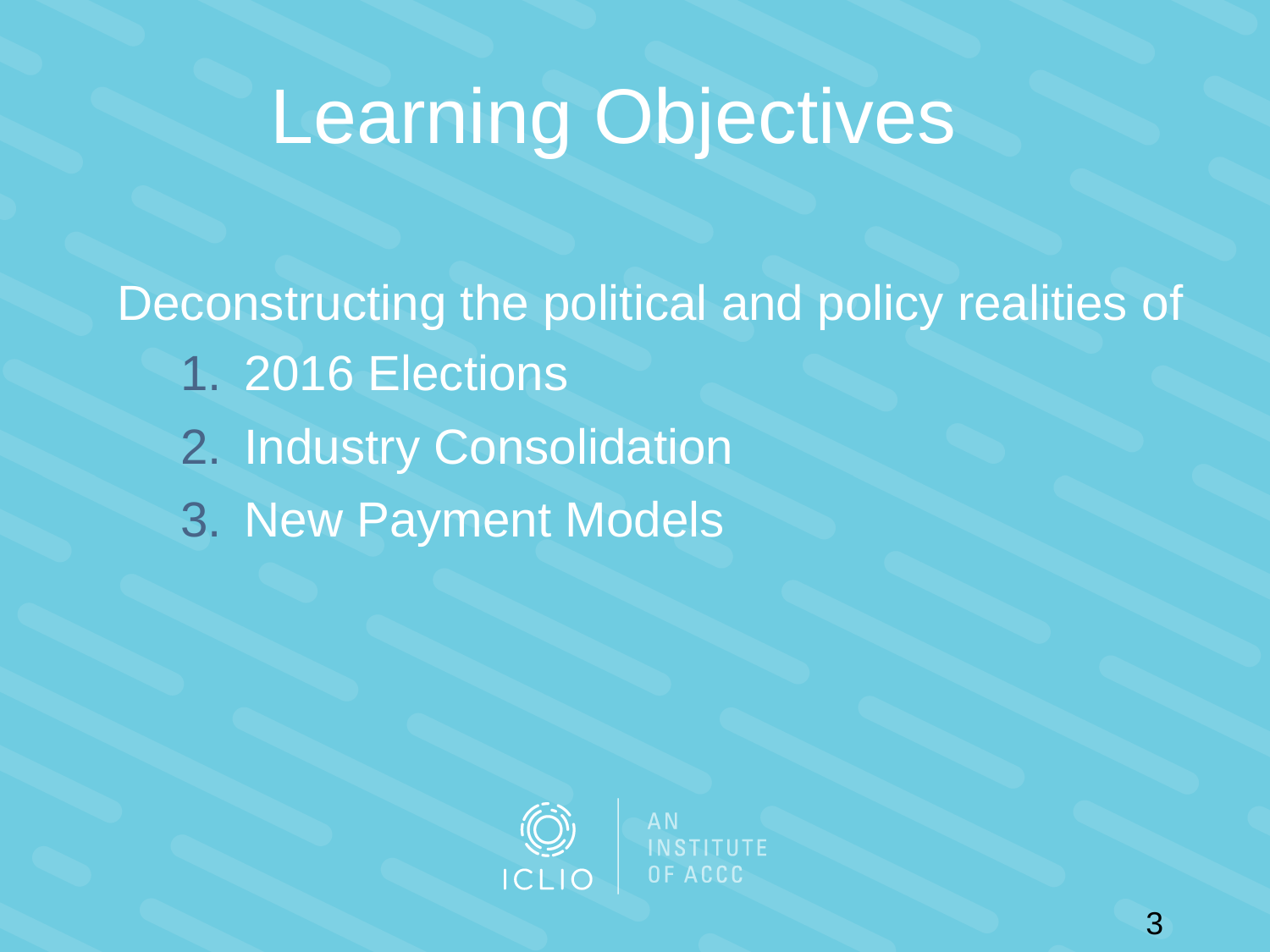

# Learning Objectives
Deconstructing the political and policy realities of
2016 Elections
Industry Consolidation
New Payment Models

3